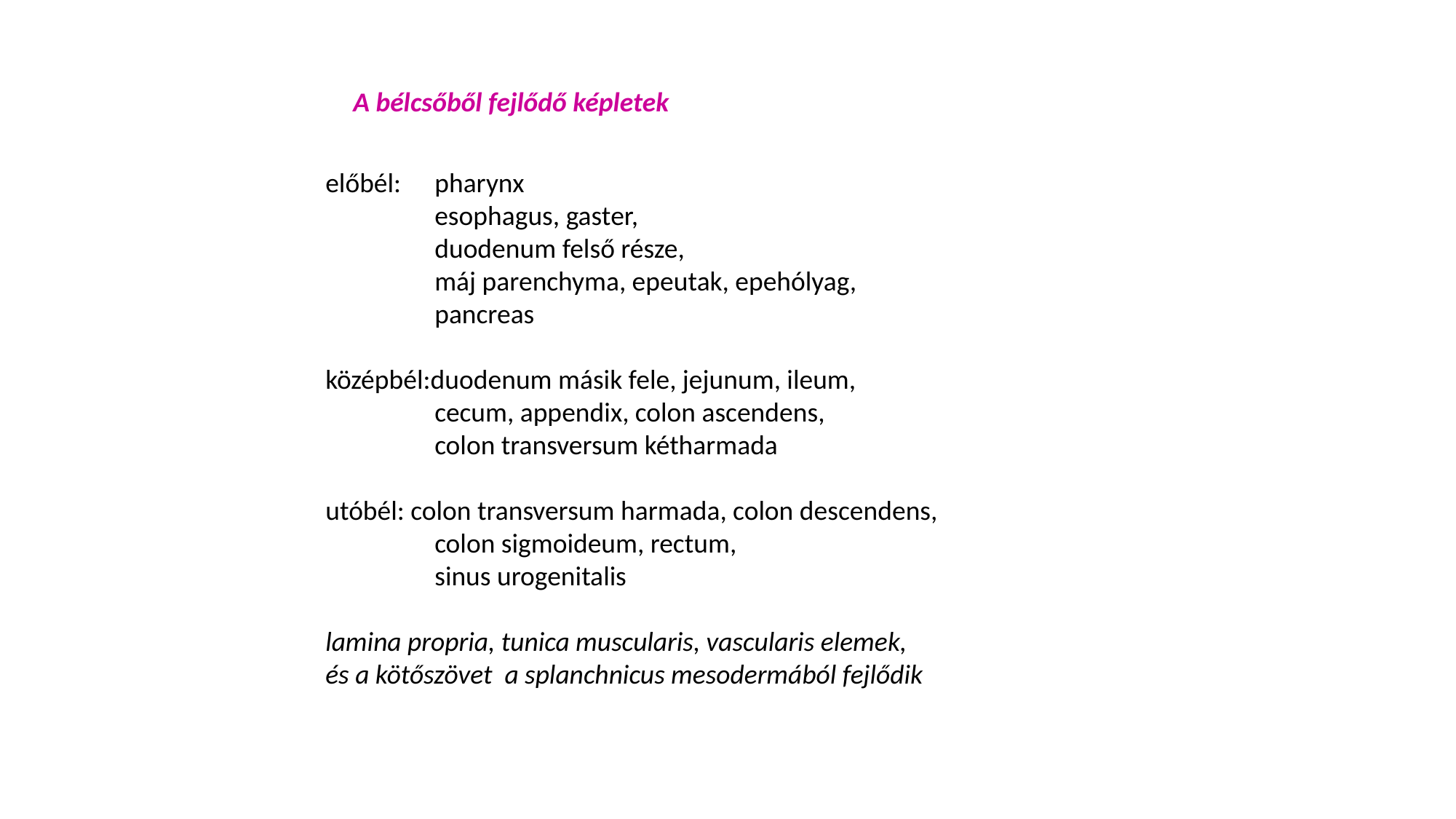

A bélcsőből fejlődő képletek

előbél:	pharynx
	esophagus, gaster,
	duodenum felső része,
	máj parenchyma, epeutak, epehólyag,
	pancreas

középbél:duodenum másik fele, jejunum, ileum,
	cecum, appendix, colon ascendens,
	colon transversum kétharmada

utóbél: colon transversum harmada, colon descendens,
	colon sigmoideum, rectum,
	sinus urogenitalis

lamina propria, tunica muscularis, vascularis elemek,
és a kötőszövet  a splanchnicus mesodermából fejlődik